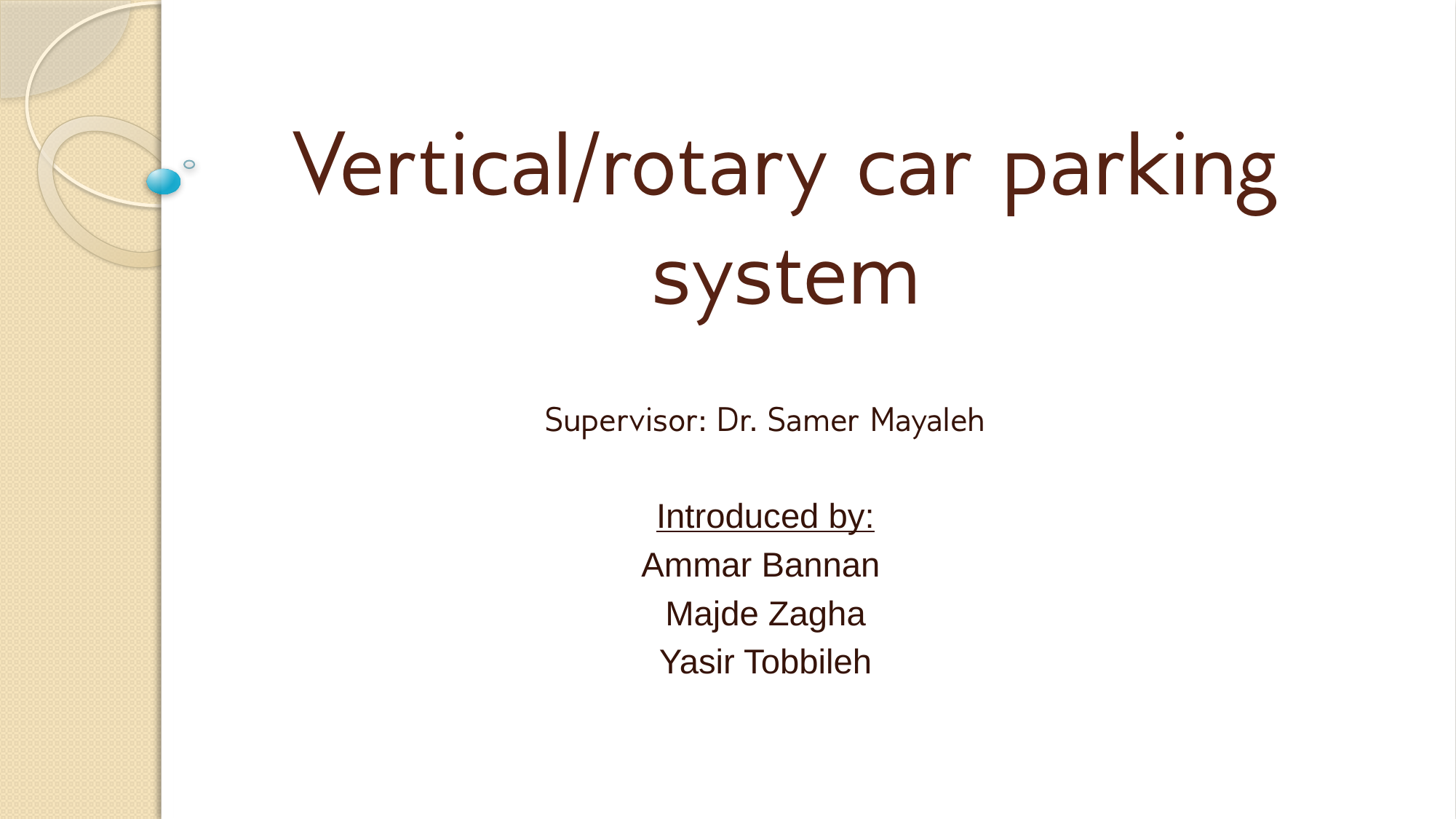

# Vertical/rotary car parking system
Supervisor: Dr. Samer Mayaleh

Introduced by:
Ammar Bannan
Majde Zagha
Yasir Tobbileh